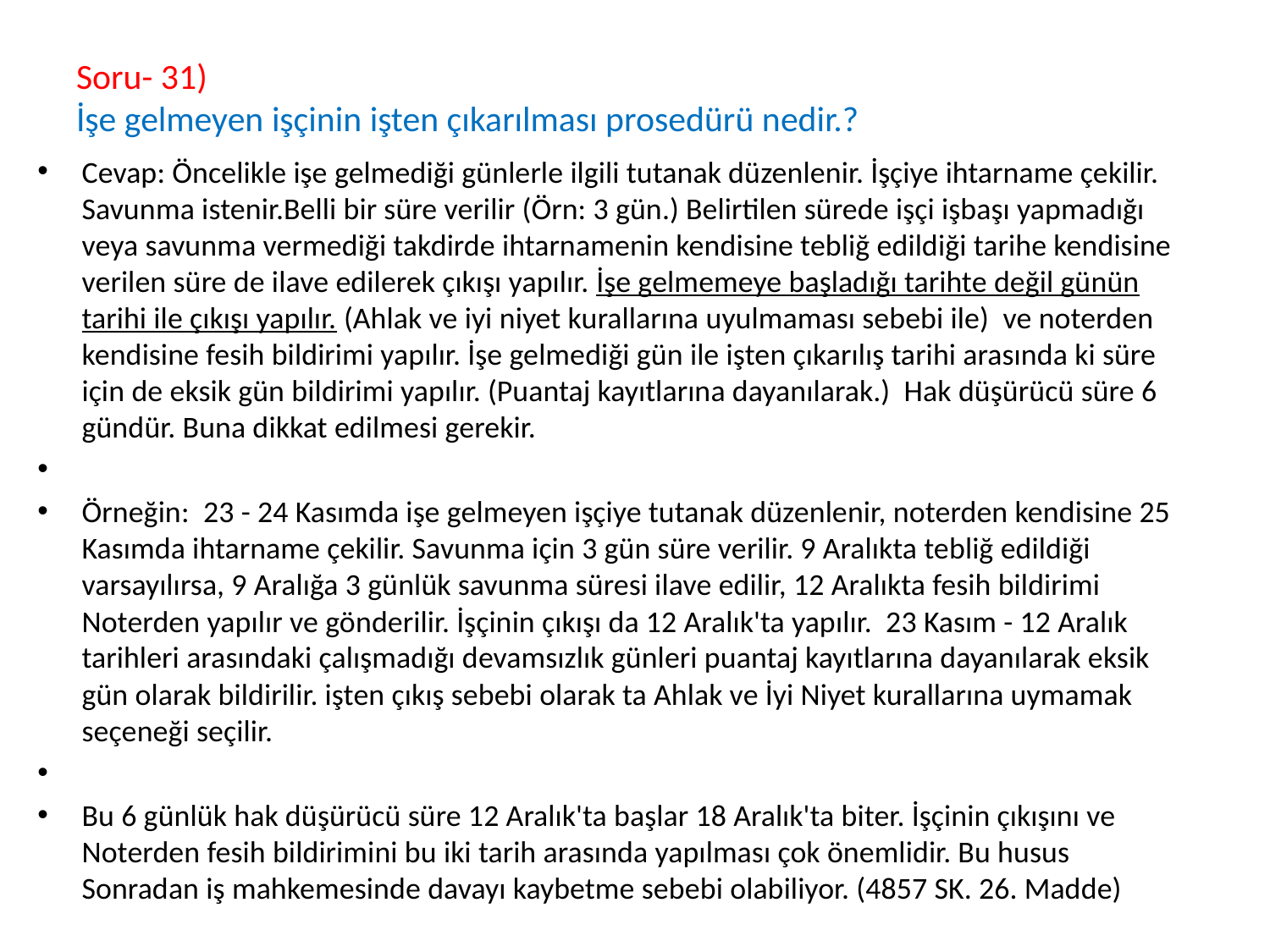

# Soru- 31) İşe gelmeyen işçinin işten çıkarılması prosedürü nedir.?
Cevap: Öncelikle işe gelmediği günlerle ilgili tutanak düzenlenir. İşçiye ihtarname çekilir. Savunma istenir.Belli bir süre verilir (Örn: 3 gün.) Belirtilen sürede işçi işbaşı yapmadığı veya savunma vermediği takdirde ihtarnamenin kendisine tebliğ edildiği tarihe kendisine verilen süre de ilave edilerek çıkışı yapılır. İşe gelmemeye başladığı tarihte değil günün tarihi ile çıkışı yapılır. (Ahlak ve iyi niyet kurallarına uyulmaması sebebi ile)  ve noterden kendisine fesih bildirimi yapılır. İşe gelmediği gün ile işten çıkarılış tarihi arasında ki süre için de eksik gün bildirimi yapılır. (Puantaj kayıtlarına dayanılarak.)  Hak düşürücü süre 6 gündür. Buna dikkat edilmesi gerekir.

Örneğin:  23 - 24 Kasımda işe gelmeyen işçiye tutanak düzenlenir, noterden kendisine 25 Kasımda ihtarname çekilir. Savunma için 3 gün süre verilir. 9 Aralıkta tebliğ edildiği varsayılırsa, 9 Aralığa 3 günlük savunma süresi ilave edilir, 12 Aralıkta fesih bildirimi Noterden yapılır ve gönderilir. İşçinin çıkışı da 12 Aralık'ta yapılır.  23 Kasım - 12 Aralık tarihleri arasındaki çalışmadığı devamsızlık günleri puantaj kayıtlarına dayanılarak eksik gün olarak bildirilir. işten çıkış sebebi olarak ta Ahlak ve İyi Niyet kurallarına uymamak seçeneği seçilir.

Bu 6 günlük hak düşürücü süre 12 Aralık'ta başlar 18 Aralık'ta biter. İşçinin çıkışını ve Noterden fesih bildirimini bu iki tarih arasında yapılması çok önemlidir. Bu husus Sonradan iş mahkemesinde davayı kaybetme sebebi olabiliyor. (4857 SK. 26. Madde)